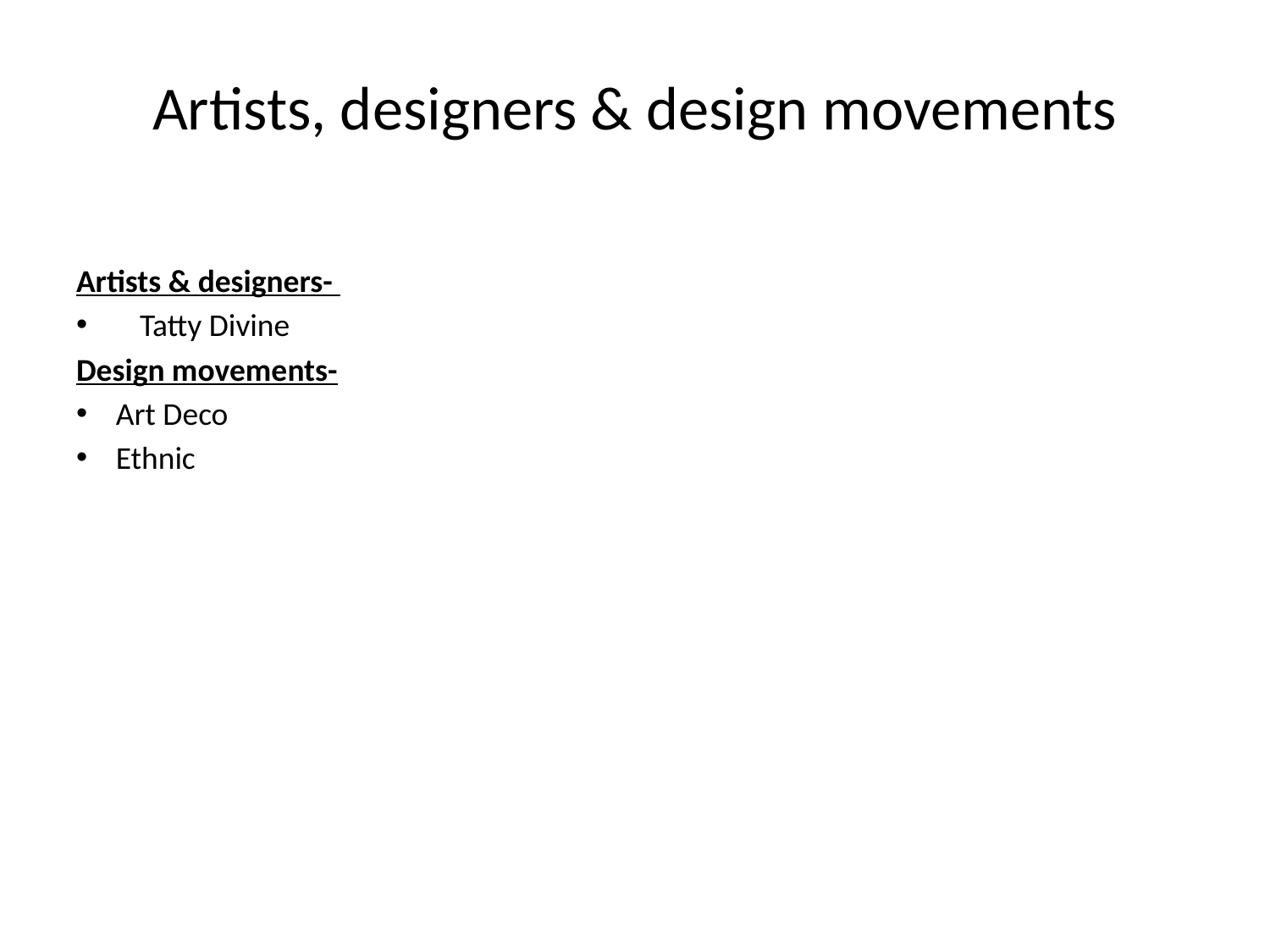

# Artists, designers & design movements
Artists & designers-
Tatty Divine
Design movements-
Art Deco
Ethnic